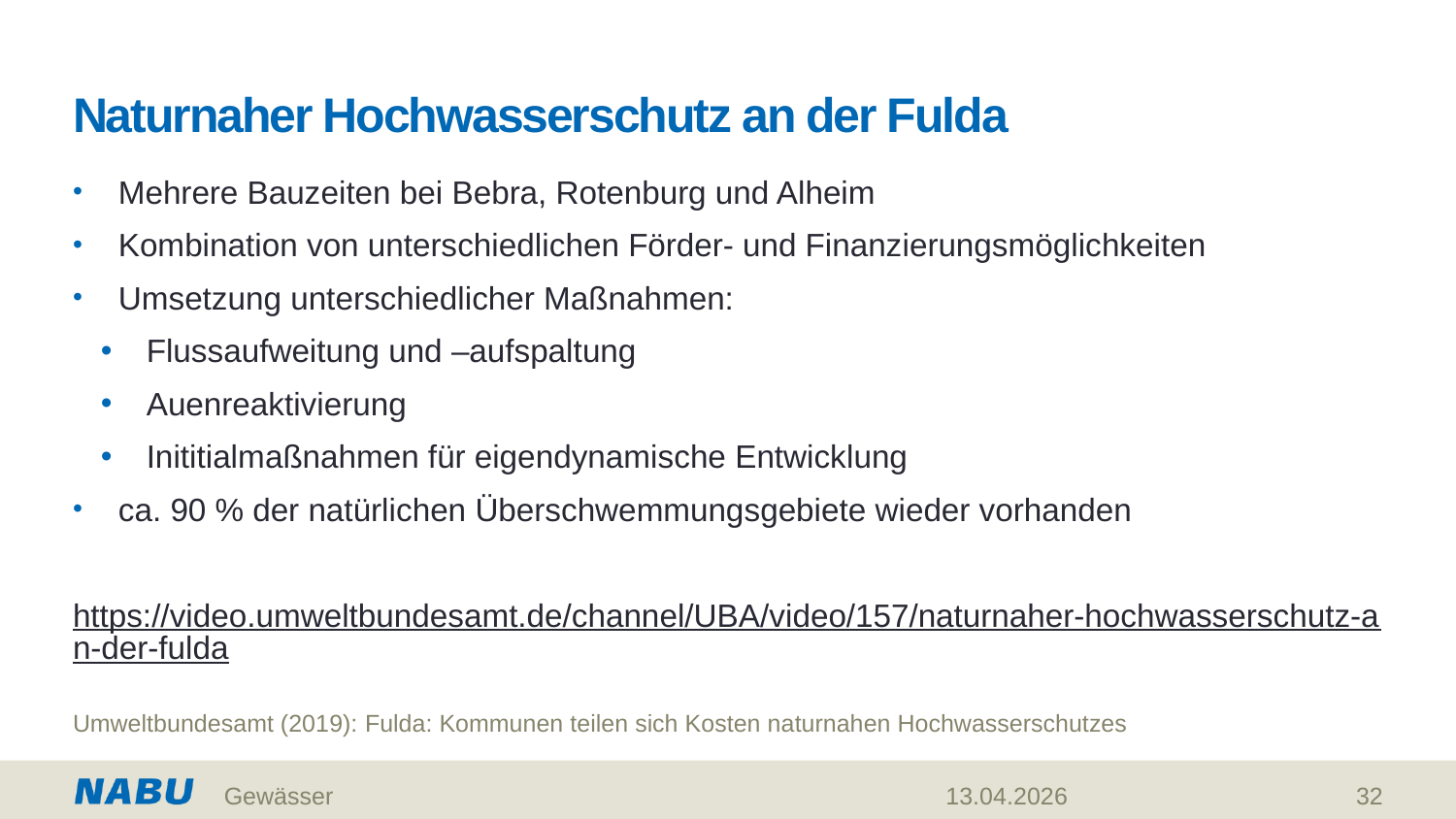

# Naturnaher Hochwasserschutz an der Fulda
Mehrere Bauzeiten bei Bebra, Rotenburg und Alheim
Kombination von unterschiedlichen Förder- und Finanzierungsmöglichkeiten
Umsetzung unterschiedlicher Maßnahmen:
Flussaufweitung und –aufspaltung
Auenreaktivierung
Inititialmaßnahmen für eigendynamische Entwicklung
ca. 90 % der natürlichen Überschwemmungsgebiete wieder vorhanden

https://video.umweltbundesamt.de/channel/UBA/video/157/naturnaher-hochwasserschutz-an-der-fulda
Umweltbundesamt (2019): Fulda: Kommunen teilen sich Kosten naturnahen Hochwasserschutzes
Gewässer
13.04.2026
32